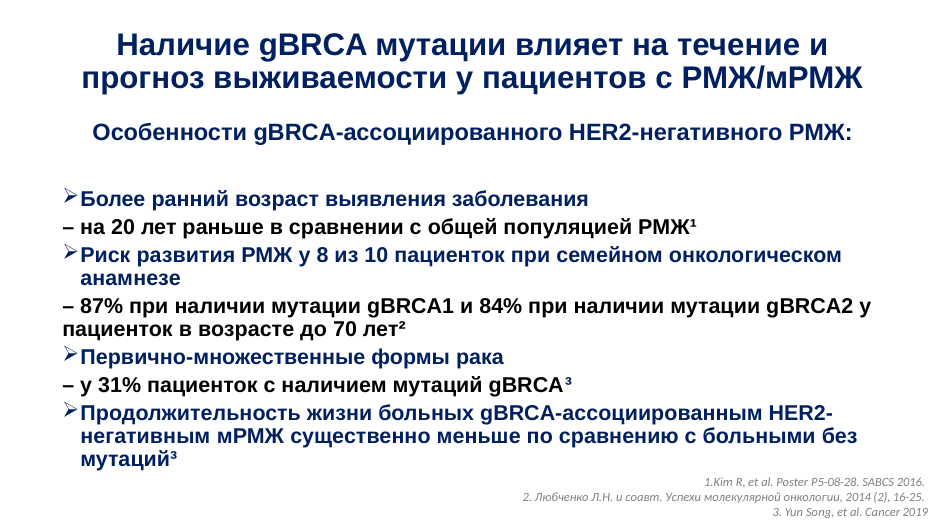

# Наличие gBRCA мутации влияет на течение и прогноз выживаемости у пациентов с РМЖ/мРМЖ
Особенности gBRCA-ассоциированного HER2-негативного РМЖ:

Более ранний возраст выявления заболевания
– на 20 лет раньше в сравнении с общей популяцией РМЖ¹
Риск развития РМЖ у 8 из 10 пациенток при семейном онкологическом анамнезе
– 87% при наличии мутации gBRCA1 и 84% при наличии мутации gBRCA2 у пациенток в возрасте до 70 лет²
Первично-множественные формы рака
– у 31% пациенток с наличием мутаций gBRCA³
Продолжительность жизни больных gBRCA-ассоциированным HER2-негативным мРМЖ существенно меньше по сравнению с больными без мутаций³
1.Kim R, et al. Poster P5-08-28. SABCS 2016.
2. Любченко Л.Н. и соавт. Успехи молекулярной онкологии, 2014 (2), 16-25.
3. Yun Song, et al. Cancer 2019